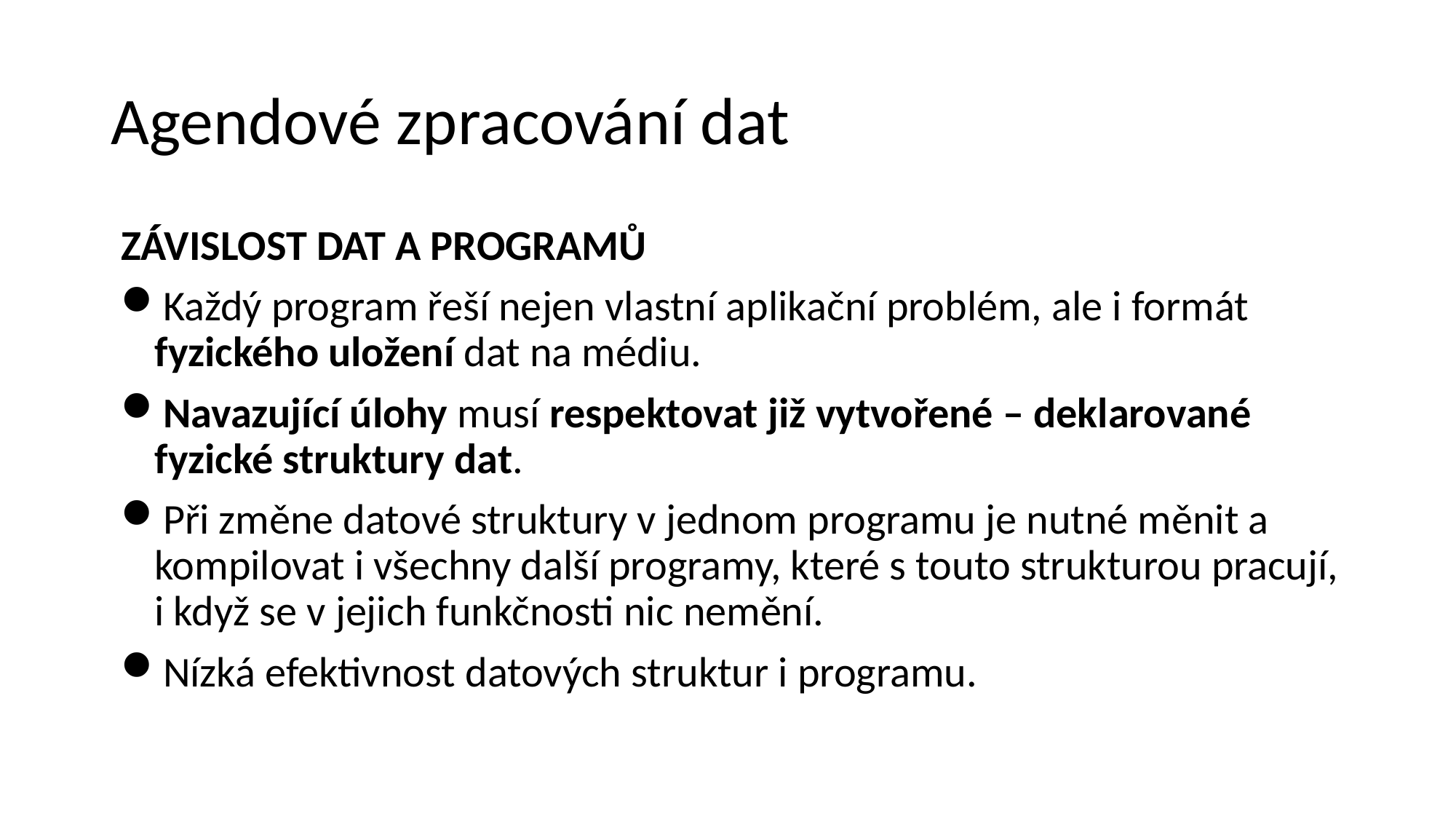

# Agendové zpracování dat
ZÁVISLOST DAT A PROGRAMŮ
Každý program řeší nejen vlastní aplikační problém, ale i formát fyzického uložení dat na médiu.
Navazující úlohy musí respektovat již vytvořené – deklarované fyzické struktury dat.
Při změne datové struktury v jednom programu je nutné měnit a kompilovat i všechny další programy, které s touto strukturou pracují, i když se v jejich funkčnosti nic nemění.
Nízká efektivnost datových struktur i programu.